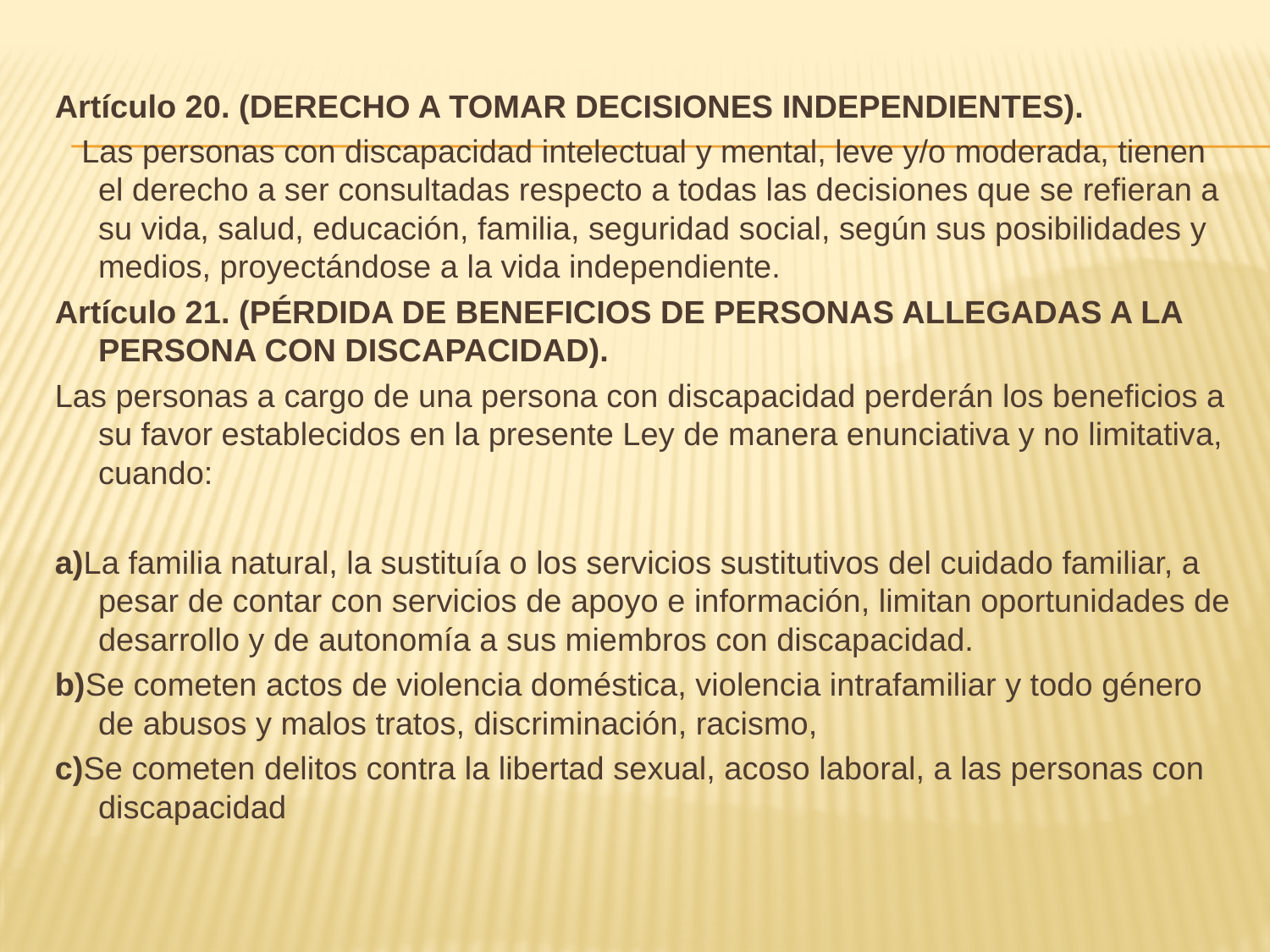

Artículo 20. (DERECHO A TOMAR DECISIONES INDEPENDIENTES).
   Las personas con discapacidad intelectual y mental, leve y/o moderada, tienen el derecho a ser consultadas respecto a todas las decisiones que se refieran a su vida, salud, educación, familia, seguridad social, según sus posibilidades y medios, proyectándose a la vida independiente.
Artículo 21. (PÉRDIDA DE BENEFICIOS DE PERSONAS ALLEGADAS A LA PERSONA CON DISCAPACIDAD).
Las personas a cargo de una persona con discapacidad perderán los beneficios a su favor establecidos en la presente Ley de manera enunciativa y no limitativa, cuando:

a)La familia natural, la sustituía o los servicios sustitutivos del cuidado familiar, a pesar de contar con servicios de apoyo e información, limitan oportunidades de desarrollo y de autonomía a sus miembros con discapacidad.
b)Se cometen actos de violencia doméstica, violencia intrafamiliar y todo género de abusos y malos tratos, discriminación, racismo,
c)Se cometen delitos contra la libertad sexual, acoso laboral, a las personas con discapacidad